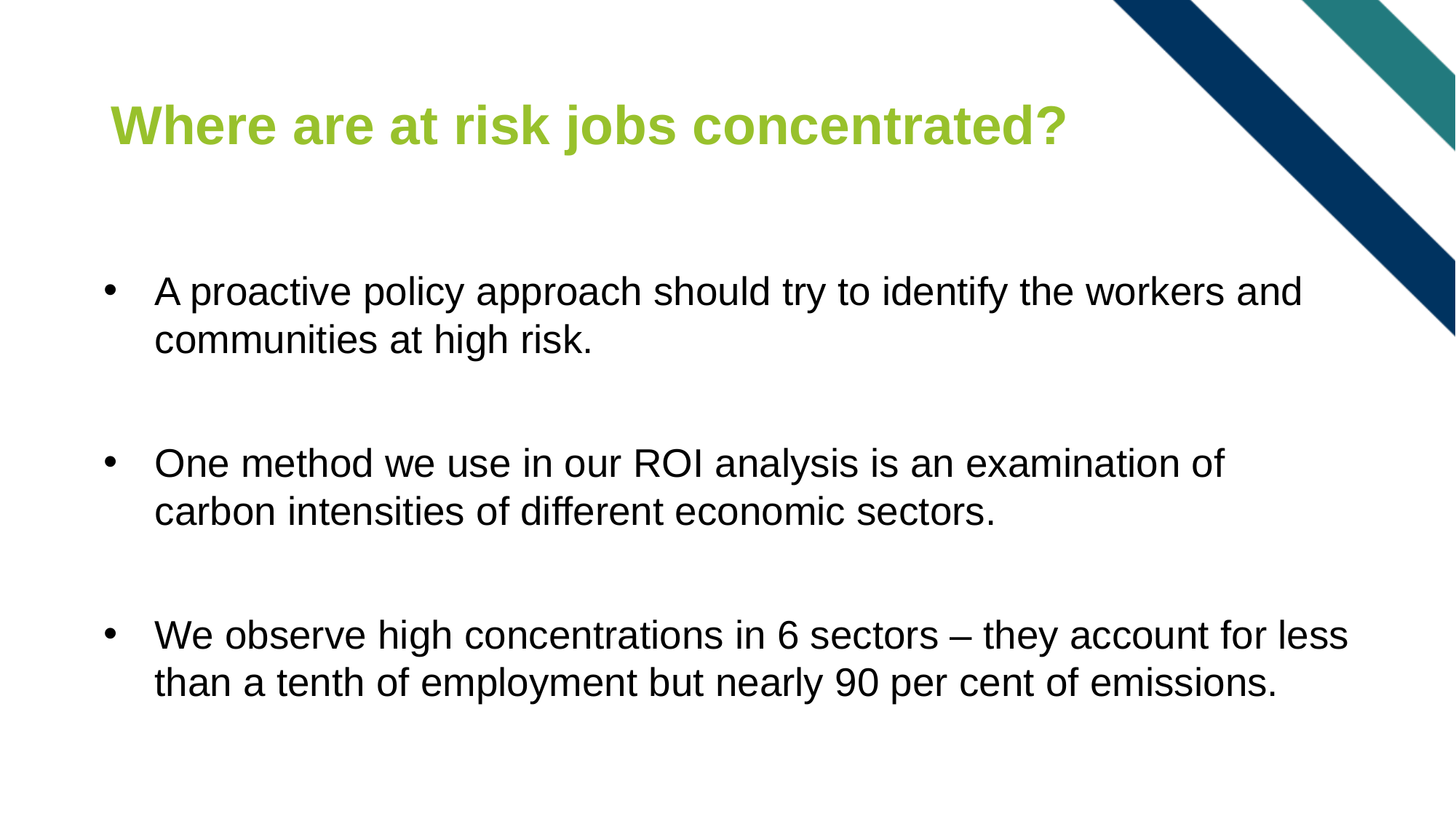

# Where are at risk jobs concentrated?
A proactive policy approach should try to identify the workers and communities at high risk.

One method we use in our ROI analysis is an examination of carbon intensities of different economic sectors.

We observe high concentrations in 6 sectors – they account for less than a tenth of employment but nearly 90 per cent of emissions.